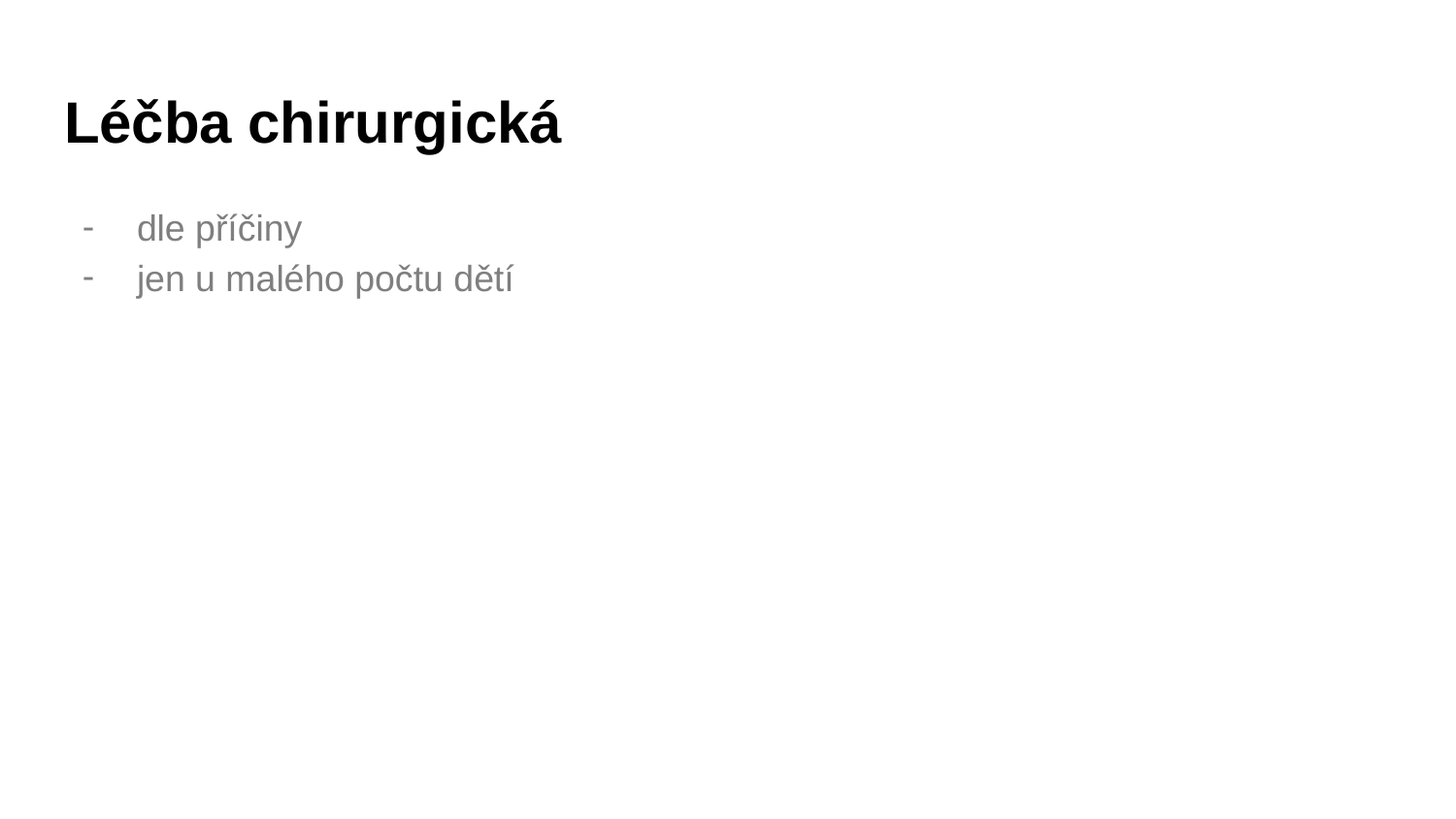

# Léčba chirurgická
dle příčiny
jen u malého počtu dětí